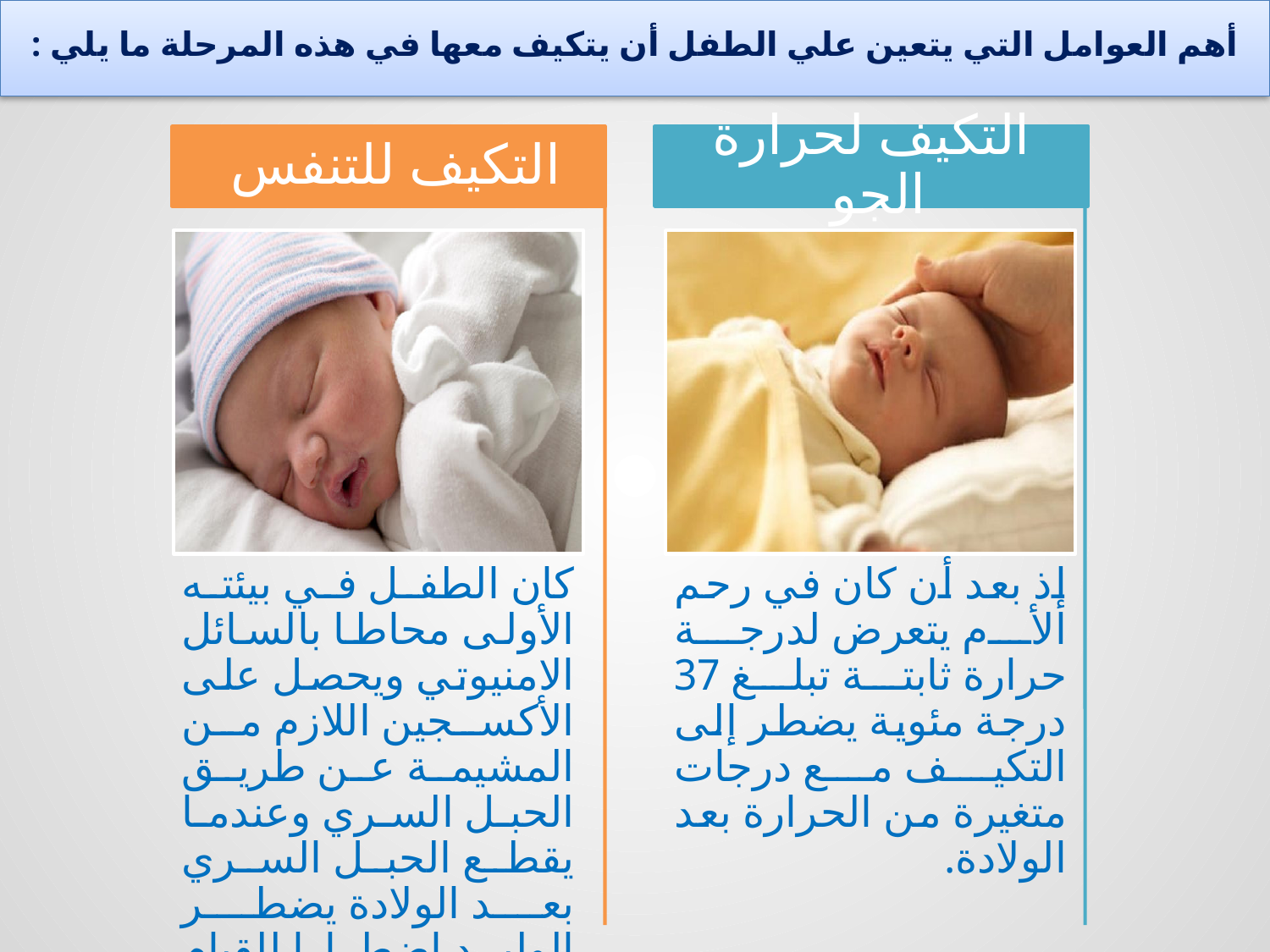

أهم العوامل التي يتعين علي الطفل أن يتكيف معها في هذه المرحلة ما يلي :
التكيف لحرارة الجو
التكيف للتنفس

كان الطفل في بيئته الأولى محاطا بالسائل الامنيوتي ويحصل على الأكسجين اللازم من المشيمة عن طريق الحبل السري وعندما يقطع الحبل السري بعد الولادة يضطر الوليد اضطرارا للقيام بعملية الشهيق والزفير.
إذ بعد أن كان في رحم الأم يتعرض لدرجة حرارة ثابتة تبلغ 37 درجة مئوية يضطر إلى التكيف مع درجات متغيرة من الحرارة بعد الولادة.